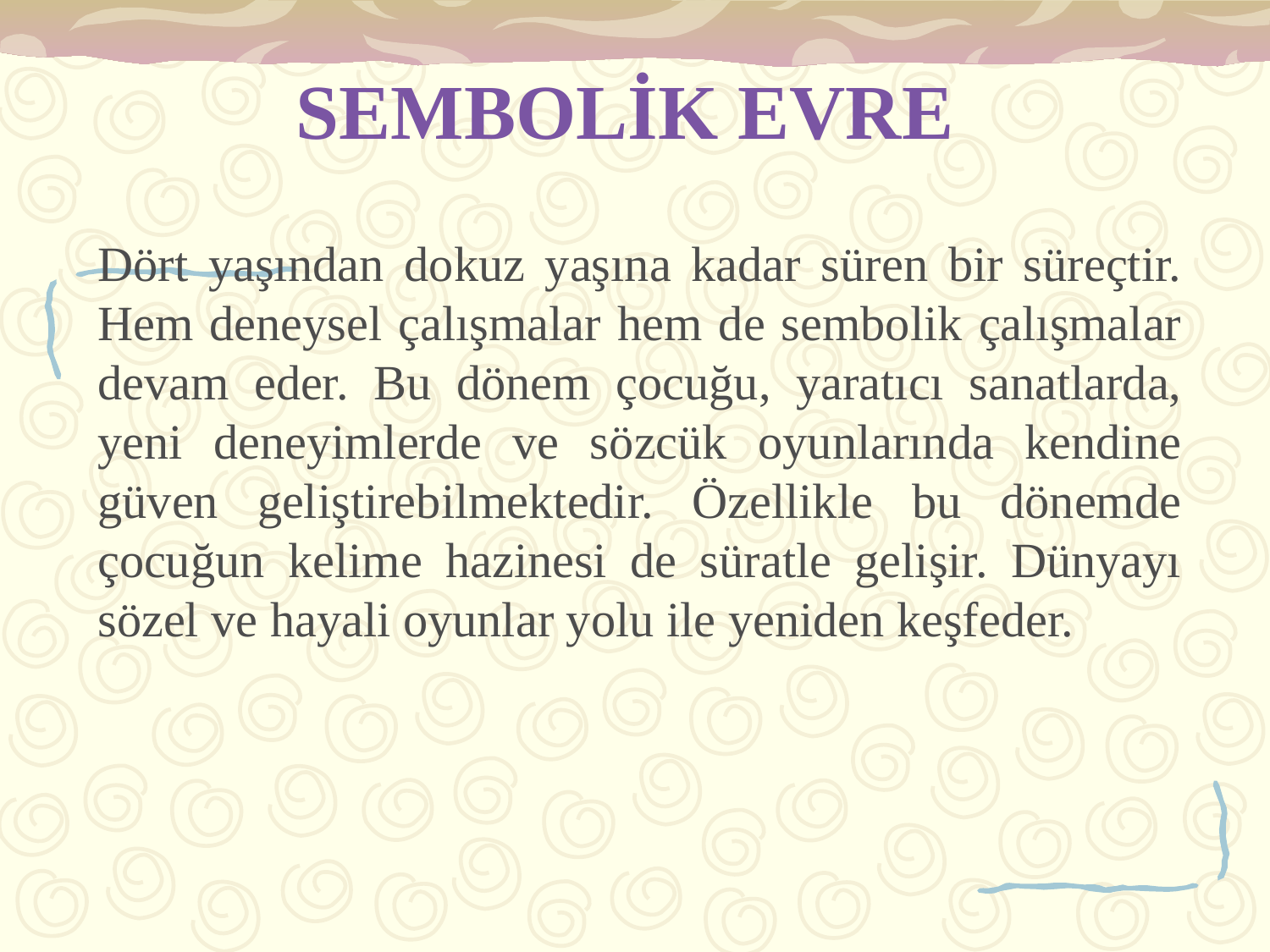

# SEMBOLİK EVRE
Dört yaşından dokuz yaşına kadar süren bir süreçtir. Hem deneysel çalışmalar hem de sembolik çalışmalar devam eder. Bu dönem çocuğu, yaratıcı sanatlarda, yeni deneyimlerde ve sözcük oyunlarında kendine güven geliştirebilmektedir. Özellikle bu dönemde çocuğun kelime hazinesi de süratle gelişir. Dünyayı sözel ve hayali oyunlar yolu ile yeniden keşfeder.